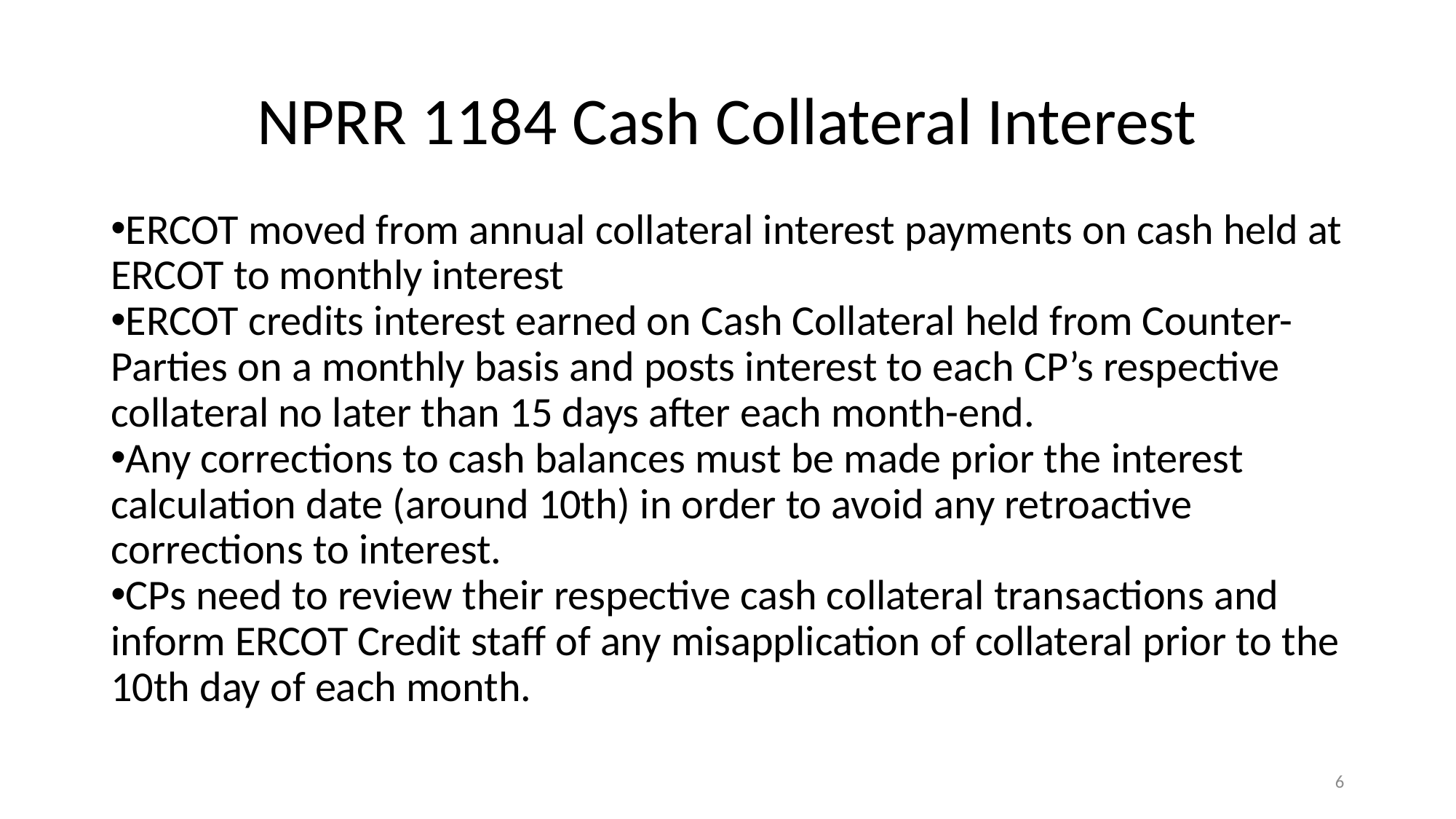

# NPRR 1184 Cash Collateral Interest
ERCOT moved from annual collateral interest payments on cash held at ERCOT to monthly interest
ERCOT credits interest earned on Cash Collateral held from Counter-Parties on a monthly basis and posts interest to each CP’s respective collateral no later than 15 days after each month-end.
Any corrections to cash balances must be made prior the interest calculation date (around 10th) in order to avoid any retroactive corrections to interest.
CPs need to review their respective cash collateral transactions and inform ERCOT Credit staff of any misapplication of collateral prior to the 10th day of each month.
6